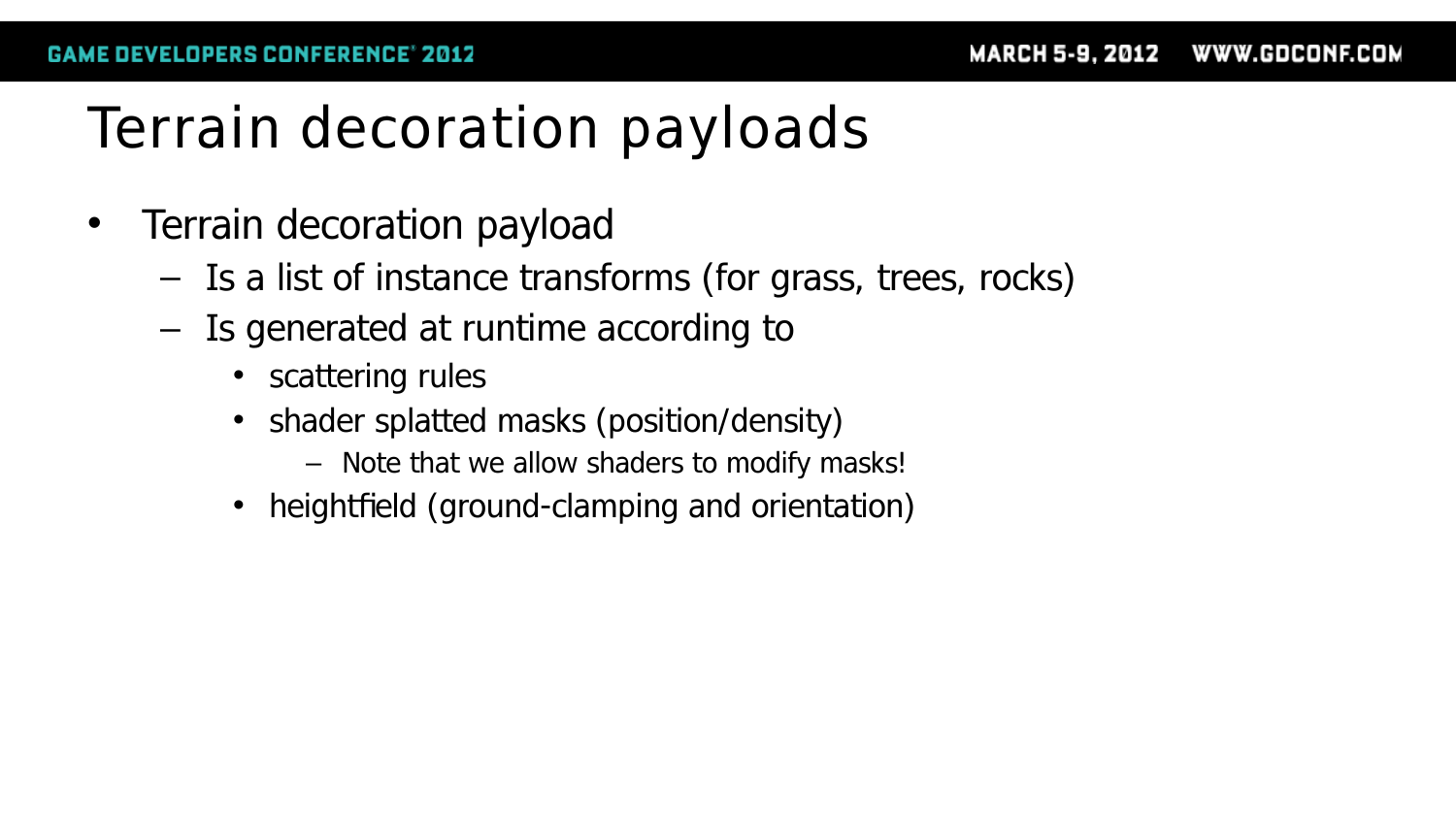

# Terrain decoration payloads
Terrain decoration payload
Is a list of instance transforms (for grass, trees, rocks)
Is generated at runtime according to
scattering rules
shader splatted masks (position/density)
Note that we allow shaders to modify masks!
heightfield (ground-clamping and orientation)